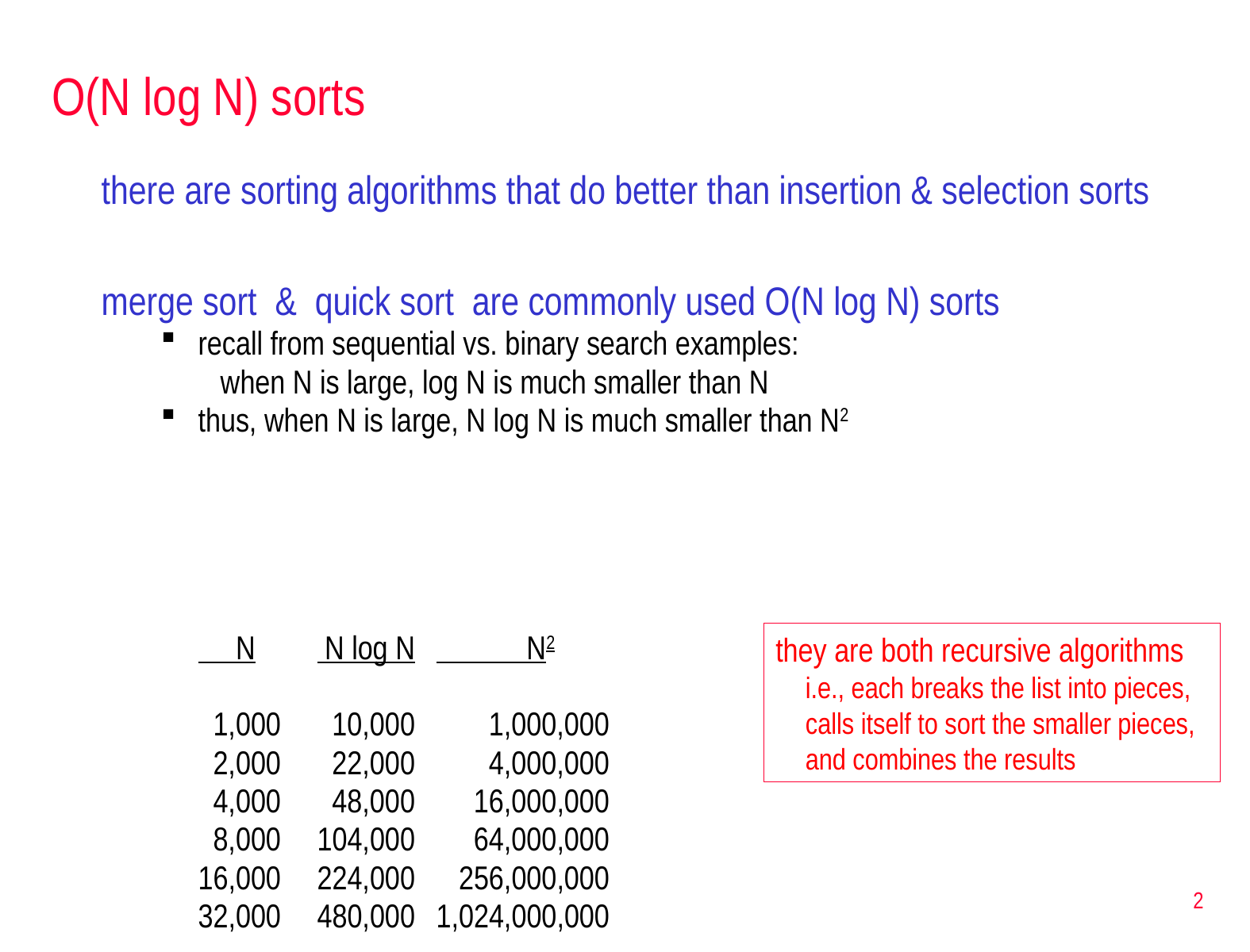

# O(N log N) sorts
there are sorting algorithms that do better than insertion & selection sorts

merge sort  &  quick sort  are commonly used O(N log N) sorts
recall from sequential vs. binary search examples:
when N is large, log N is much smaller than N
thus, when N is large, N log N is much smaller than N2

	     N	 N log N	            N2

	  1,000	  10,000	       1,000,000
	  2,000	  22,000	       4,000,000
	  4,000	  48,000	     16,000,000
	  8,000	104,000	     64,000,000
	16,000	224,000	   256,000,000
	32,000	480,000	1,024,000,000
they are both recursive algorithms
i.e., each breaks the list into pieces, calls itself to sort the smaller pieces, and combines the results
2